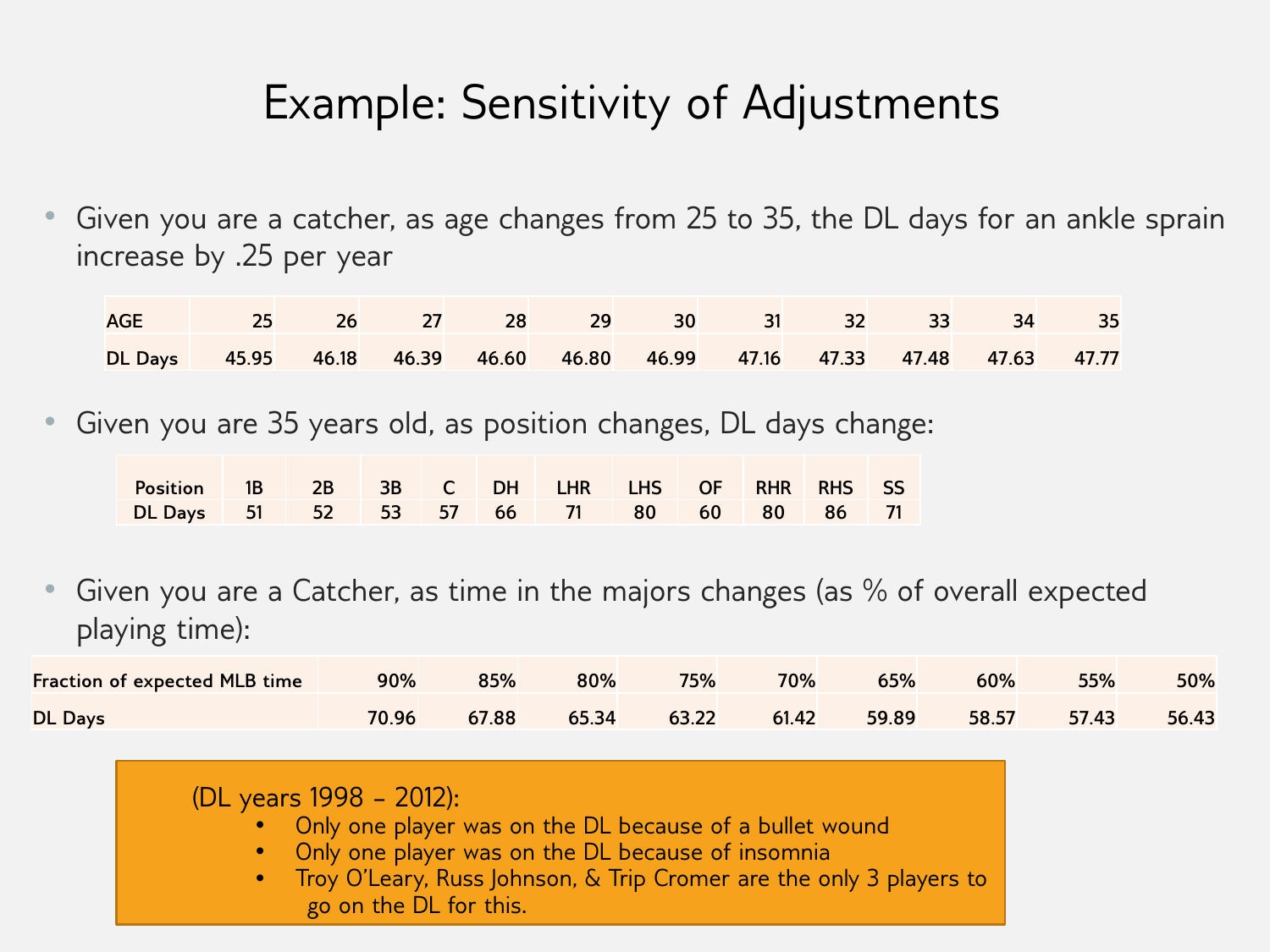

Example: Sensitivity of Adjustments
Given you are a catcher, as age changes from 25 to 35, the DL days for an ankle sprain increase by .25 per year

Given you are 35 years old, as position changes, DL days change:

Given you are a Catcher, as time in the majors changes (as % of overall expected playing time):
| AGE | 25 | 26 | 27 | 28 | 29 | 30 | 31 | 32 | 33 | 34 | 35 |
| --- | --- | --- | --- | --- | --- | --- | --- | --- | --- | --- | --- |
| DL Days | 45.95 | 46.18 | 46.39 | 46.60 | 46.80 | 46.99 | 47.16 | 47.33 | 47.48 | 47.63 | 47.77 |
| Position | 1B | 2B | 3B | C | DH | LHR | LHS | OF | RHR | RHS | SS |
| --- | --- | --- | --- | --- | --- | --- | --- | --- | --- | --- | --- |
| DL Days | 51 | 52 | 53 | 57 | 66 | 71 | 80 | 60 | 80 | 86 | 71 |
| Fraction of expected MLB time | 90% | 85% | 80% | 75% | 70% | 65% | 60% | 55% | 50% |
| --- | --- | --- | --- | --- | --- | --- | --- | --- | --- |
| DL Days | 70.96 | 67.88 | 65.34 | 63.22 | 61.42 | 59.89 | 58.57 | 57.43 | 56.43 |

(DL years 1998 – 2012):
Only one player was on the DL because of a bullet wound
Only one player was on the DL because of insomnia
Troy O’Leary, Russ Johnson, & Trip Cromer are the only 3 players to
       go on the DL for this.